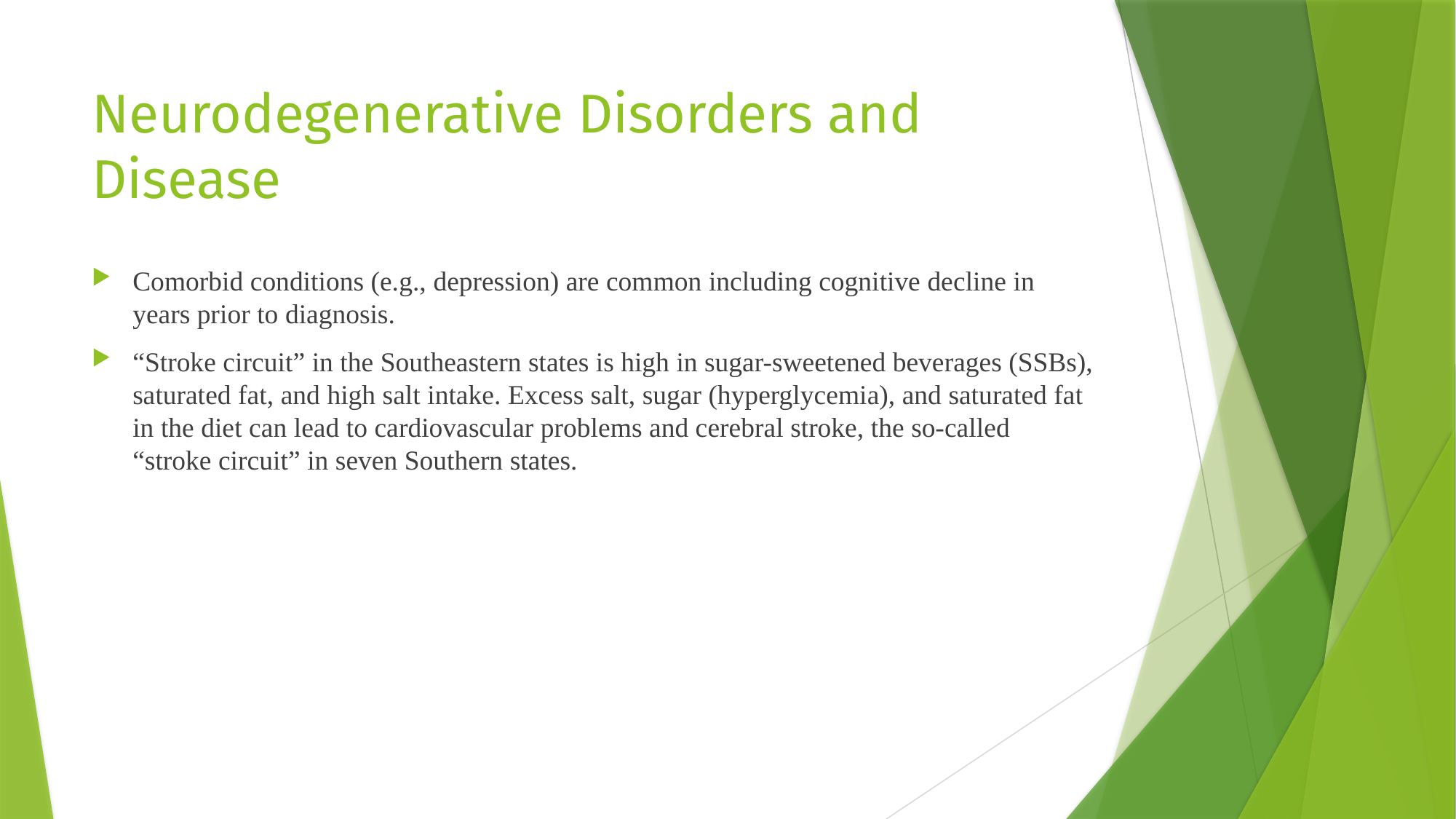

# Neurodegenerative Disorders and Disease
Comorbid conditions (e.g., depression) are common including cognitive decline in years prior to diagnosis.
“Stroke circuit” in the Southeastern states is high in sugar-sweetened beverages (SSBs), saturated fat, and high salt intake. Excess salt, sugar (hyperglycemia), and saturated fat in the diet can lead to cardiovascular problems and cerebral stroke, the so-called “stroke circuit” in seven Southern states.